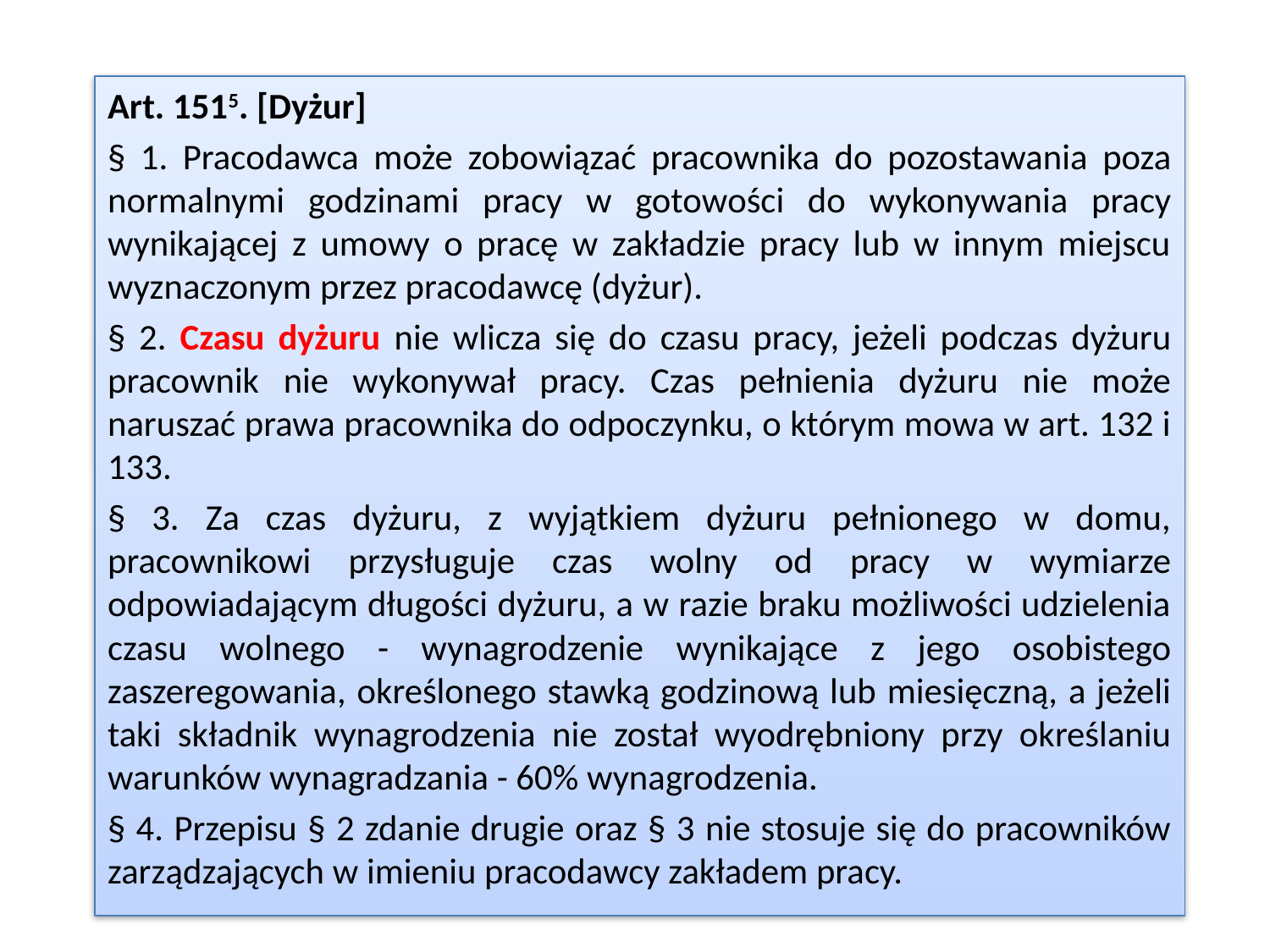

#
Art. 1515. [Dyżur]
§ 1. Pracodawca może zobowiązać pracownika do pozostawania poza normalnymi godzinami pracy w gotowości do wykonywania pracy wynikającej z umowy o pracę w zakładzie pracy lub w innym miejscu wyznaczonym przez pracodawcę (dyżur).
§ 2. Czasu dyżuru nie wlicza się do czasu pracy, jeżeli podczas dyżuru pracownik nie wykonywał pracy. Czas pełnienia dyżuru nie może naruszać prawa pracownika do odpoczynku, o którym mowa w art. 132 i 133.
§ 3. Za czas dyżuru, z wyjątkiem dyżuru pełnionego w domu, pracownikowi przysługuje czas wolny od pracy w wymiarze odpowiadającym długości dyżuru, a w razie braku możliwości udzielenia czasu wolnego - wynagrodzenie wynikające z jego osobistego zaszeregowania, określonego stawką godzinową lub miesięczną, a jeżeli taki składnik wynagrodzenia nie został wyodrębniony przy określaniu warunków wynagradzania - 60% wynagrodzenia.
§ 4. Przepisu § 2 zdanie drugie oraz § 3 nie stosuje się do pracowników zarządzających w imieniu pracodawcy zakładem pracy.